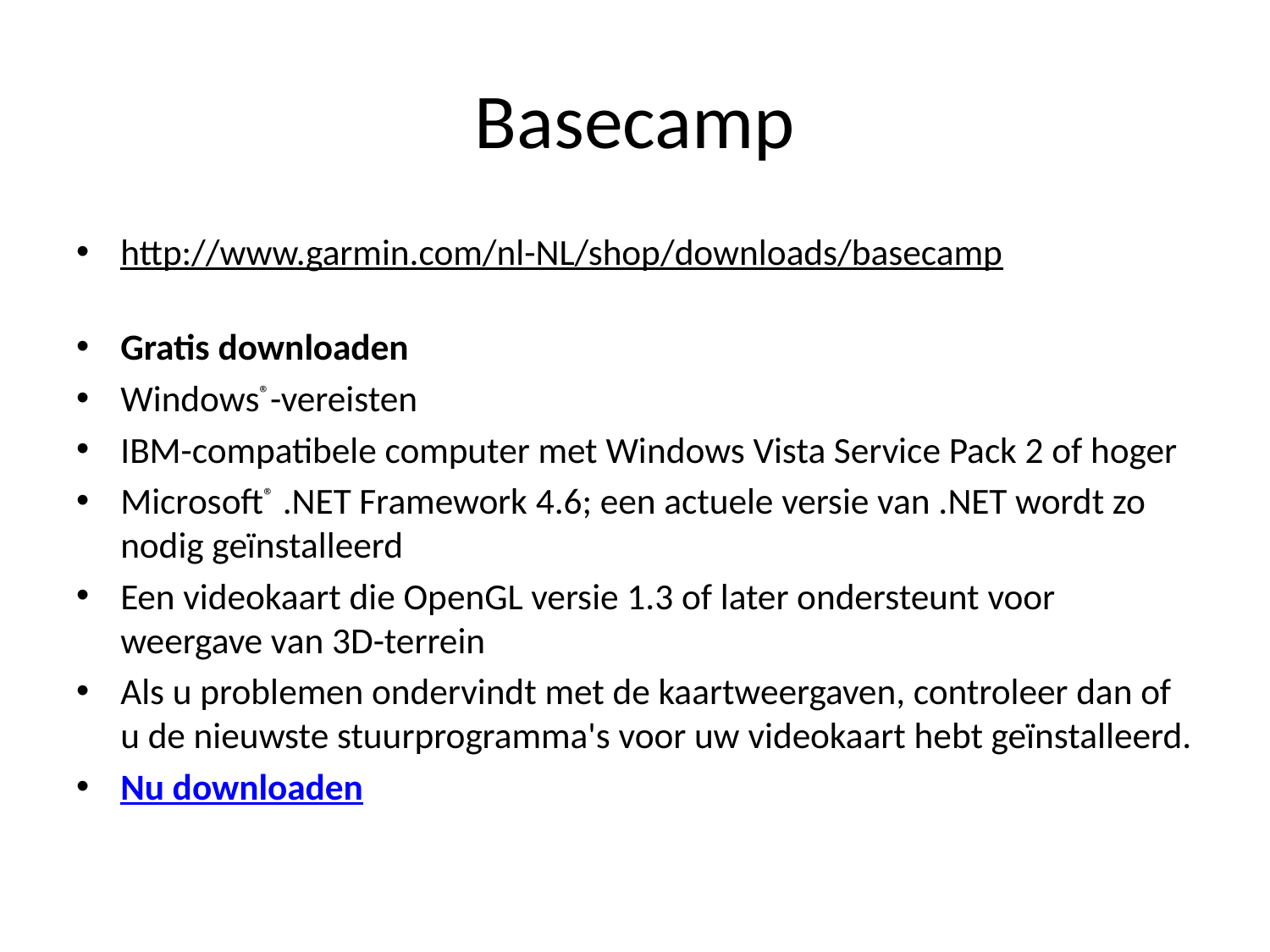

# Basecamp
http://www.garmin.com/nl-NL/shop/downloads/basecamp
Gratis downloaden
Windows®-vereisten
IBM-compatibele computer met Windows Vista Service Pack 2 of hoger
Microsoft® .NET Framework 4.6; een actuele versie van .NET wordt zo nodig geïnstalleerd
Een videokaart die OpenGL versie 1.3 of later ondersteunt voor weergave van 3D-terrein
Als u problemen ondervindt met de kaartweergaven, controleer dan of u de nieuwste stuurprogramma's voor uw videokaart hebt geïnstalleerd.
Nu downloaden